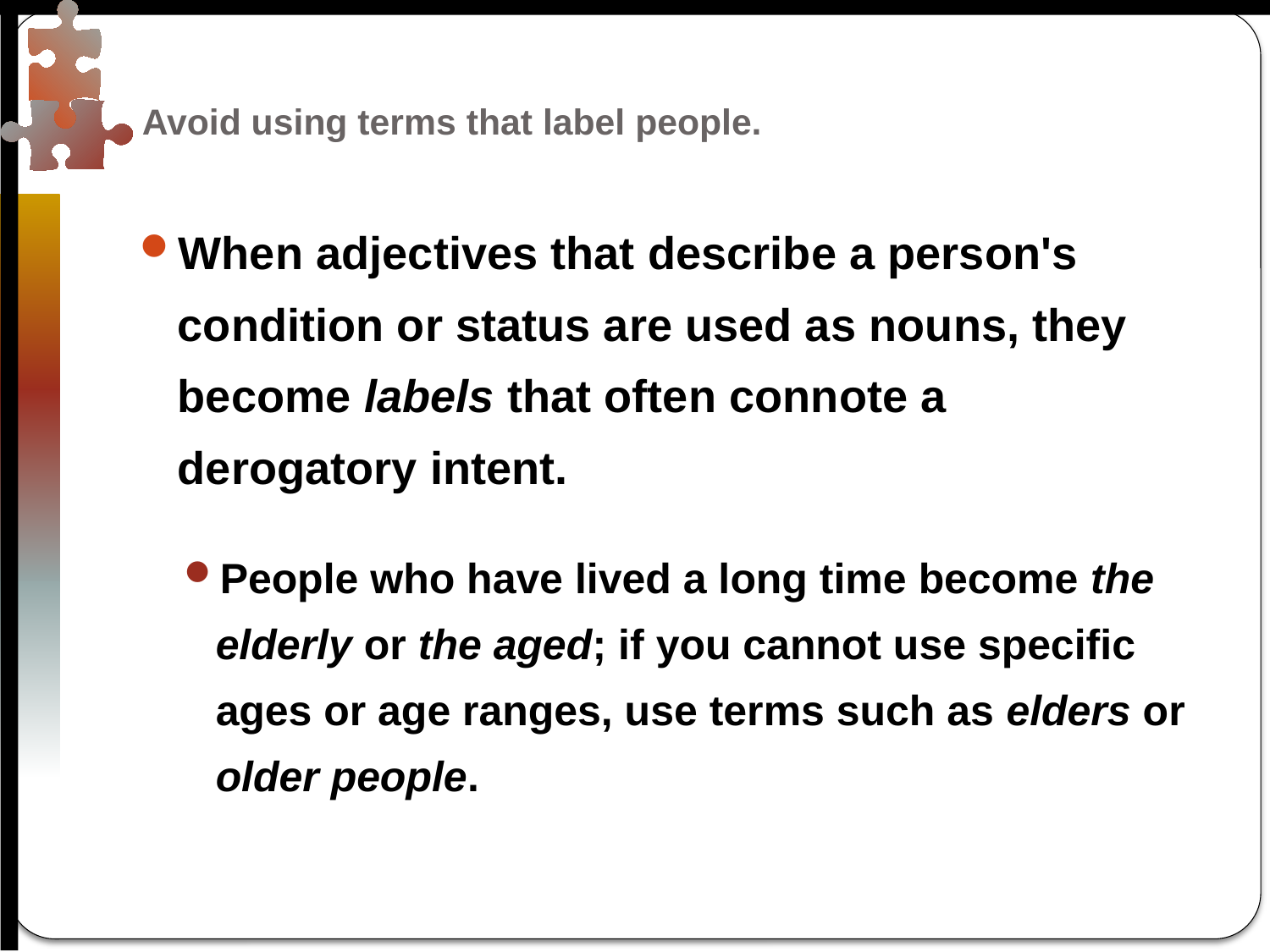

# Avoid using terms that label people.
When adjectives that describe a person's condition or status are used as nouns, they become labels that often connote a derogatory intent.
People who have lived a long time become the elderly or the aged; if you cannot use specific ages or age ranges, use terms such as elders or older people.